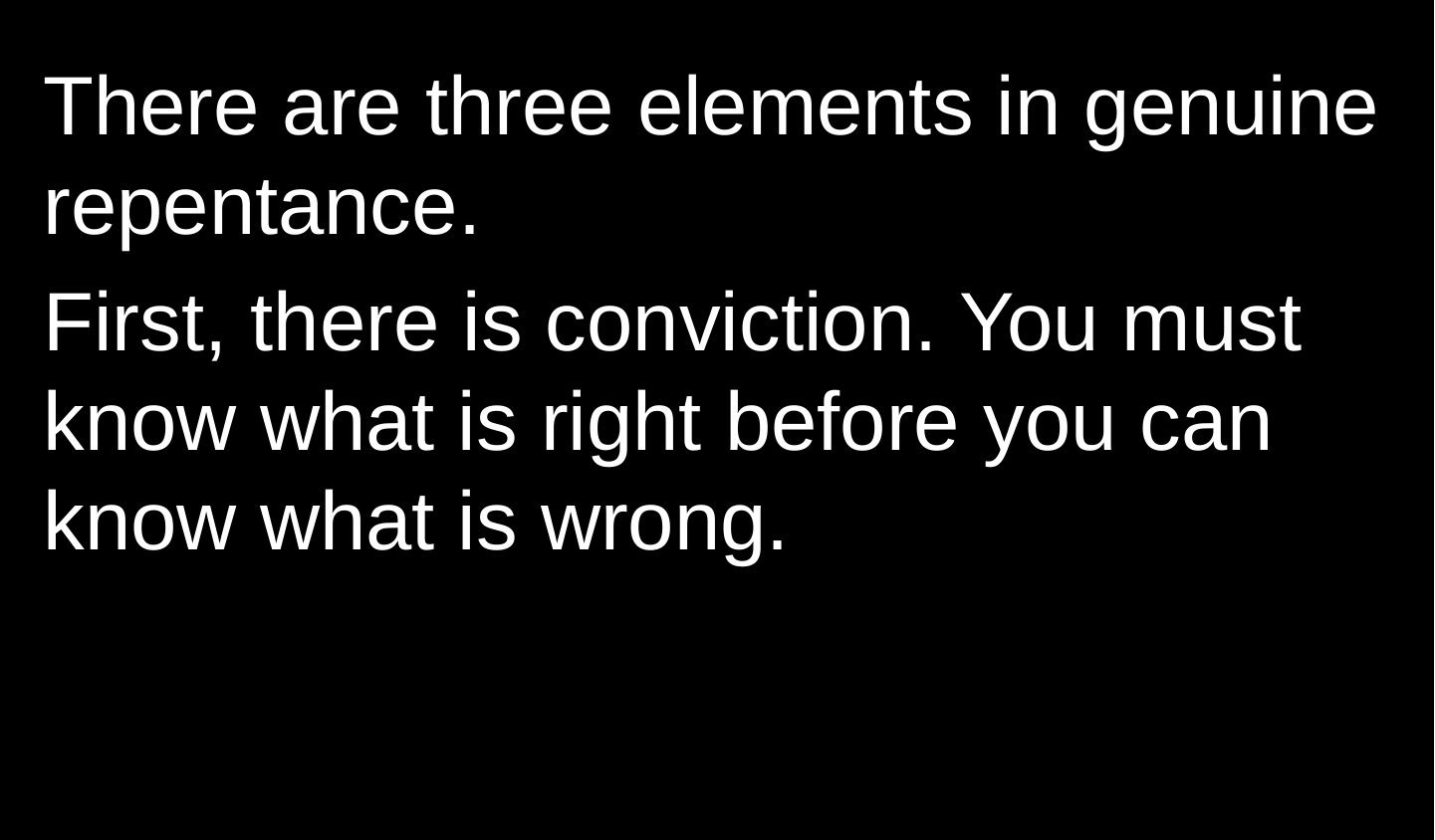

There are three elements in genuine repentance.
First, there is conviction. You must know what is right before you can know what is wrong.